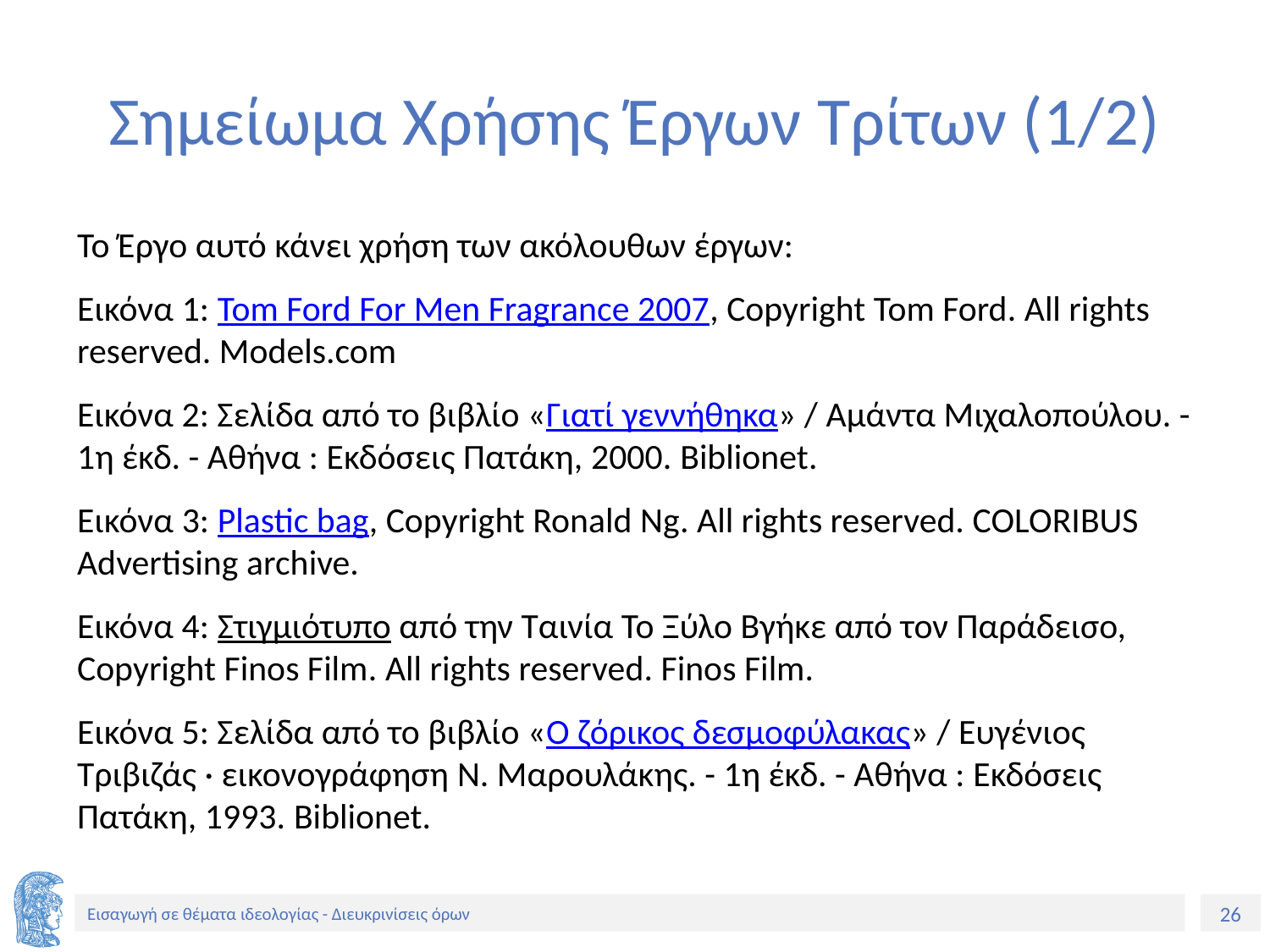

# Σημείωμα Χρήσης Έργων Τρίτων (1/2)
Το Έργο αυτό κάνει χρήση των ακόλουθων έργων:
Εικόνα 1: Tom Ford For Men Fragrance 2007, Copyright Tom Ford. All rights reserved. Models.com
Εικόνα 2: Σελίδα από το βιβλίο «Γιατί γεννήθηκα» / Αμάντα Μιχαλοπούλου. - 1η έκδ. - Αθήνα : Εκδόσεις Πατάκη, 2000. Biblionet.
Εικόνα 3: Plastic bag, Copyright Ronald Ng. All rights reserved. COLORIBUS Advertising archive.
Εικόνα 4: Στιγμιότυπο από την Ταινία Το Ξύλο Βγήκε από τον Παράδεισο, Copyright Finos Film. All rights reserved. Finos Film.
Εικόνα 5: Σελίδα από το βιβλίο «Ο ζόρικος δεσμοφύλακας» / Ευγένιος Τριβιζάς · εικονογράφηση Ν. Μαρουλάκης. - 1η έκδ. - Αθήνα : Εκδόσεις Πατάκη, 1993. Biblionet.